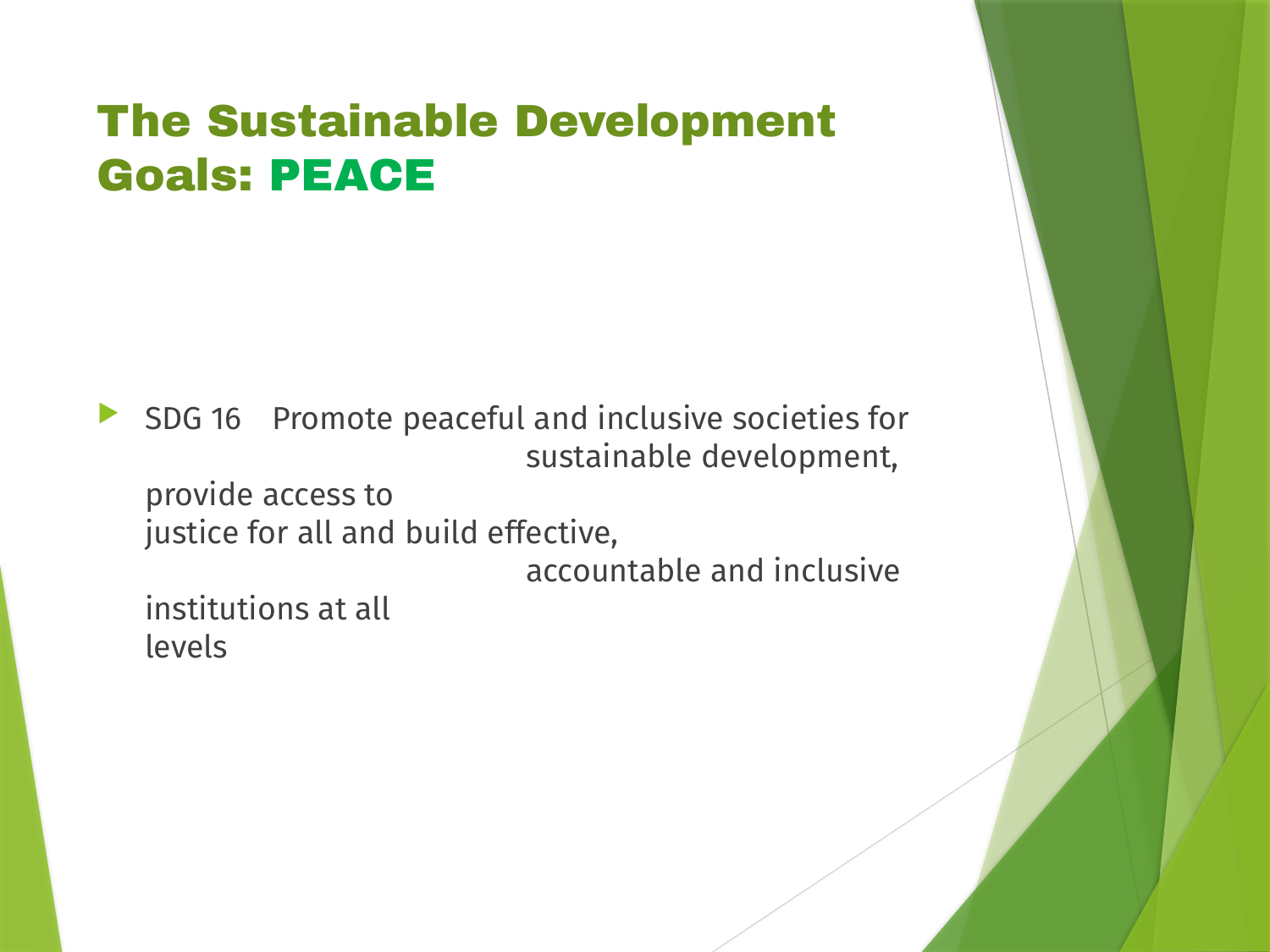

# The Sustainable Development Goals: PEACE
SDG 16	Promote peaceful and inclusive societies for 			sustainable development, provide access to 				justice for all and build effective, 						accountable and inclusive institutions at all 				levels